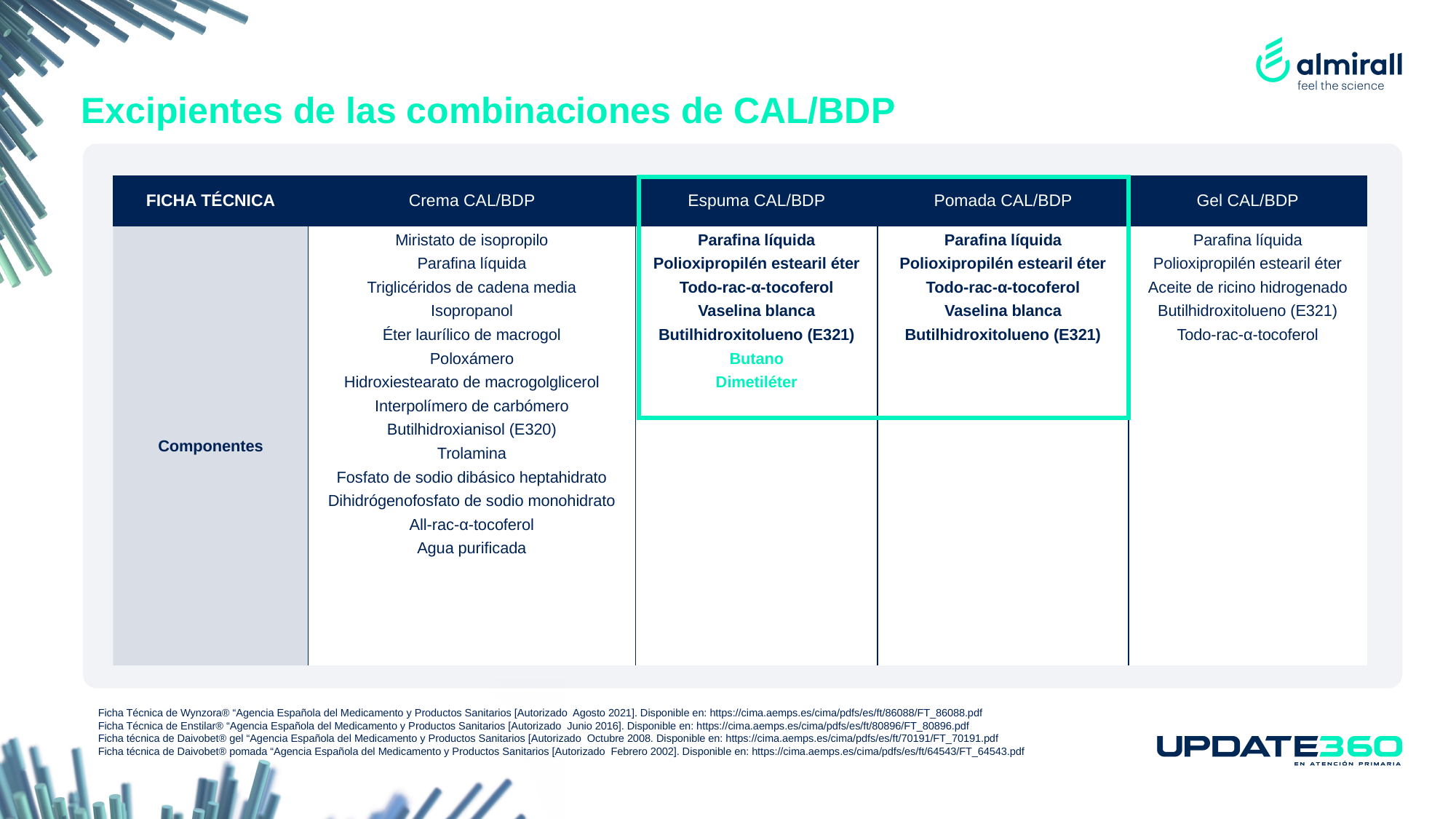

# Excipientes de las combinaciones de CAL/BDP

| FICHA TÉCNICA | Crema CAL/BDP | Espuma CAL/BDP | Pomada CAL/BDP | Gel CAL/BDP |
| --- | --- | --- | --- | --- |
| Componentes | Miristato de isopropilo Parafina líquida Triglicéridos de cadena media Isopropanol Éter laurílico de macrogol Poloxámero Hidroxiestearato de macrogolglicerol Interpolímero de carbómero Butilhidroxianisol (E320) Trolamina Fosfato de sodio dibásico heptahidrato Dihidrógenofosfato de sodio monohidrato All-rac-α-tocoferol Agua purificada | Parafina líquida Polioxipropilén estearil éter Todo-rac-α-tocoferol Vaselina blanca Butilhidroxitolueno (E321) Butano Dimetiléter | Parafina líquida Polioxipropilén estearil éter Todo-rac-α-tocoferol Vaselina blanca Butilhidroxitolueno (E321) | Parafina líquida Polioxipropilén estearil éter Aceite de ricino hidrogenado Butilhidroxitolueno (E321) Todo-rac-α-tocoferol |

Ficha Técnica de Wynzora® “Agencia Española del Medicamento y Productos Sanitarios [Autorizado  Agosto 2021]. Disponible en: https://cima.aemps.es/cima/pdfs/es/ft/86088/FT_86088.pdf
Ficha Técnica de Enstilar® “Agencia Española del Medicamento y Productos Sanitarios [Autorizado  Junio 2016]. Disponible en: https://cima.aemps.es/cima/pdfs/es/ft/80896/FT_80896.pdf
Ficha técnica de Daivobet® gel “Agencia Española del Medicamento y Productos Sanitarios [Autorizado  Octubre 2008. Disponible en: https://cima.aemps.es/cima/pdfs/es/ft/70191/FT_70191.pdf
Ficha técnica de Daivobet® pomada “Agencia Española del Medicamento y Productos Sanitarios [Autorizado  Febrero 2002]. Disponible en: https://cima.aemps.es/cima/pdfs/es/ft/64543/FT_64543.pdf